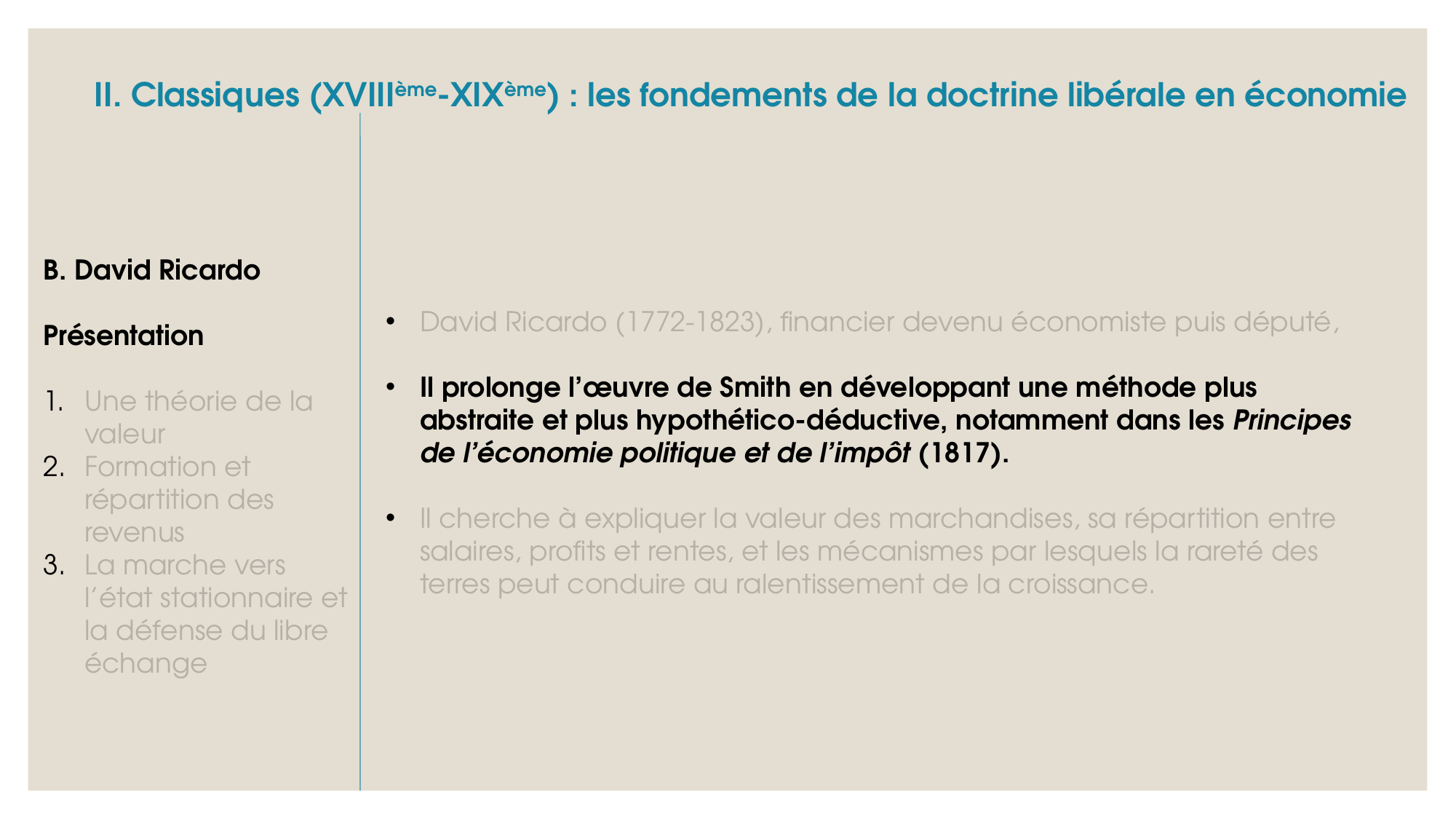

David Ricardo (1772-1823), financier devenu économiste puis député,

Il prolonge l’œuvre de Smith en développant une méthode plus abstraite et plus hypothético-déductive, notamment dans les Principes de l’économie politique et de l’impôt (1817).

Il cherche à expliquer la valeur des marchandises, sa répartition entre salaires, profits et rentes, et les mécanismes par lesquels la rareté des terres peut conduire au ralentissement de la croissance.